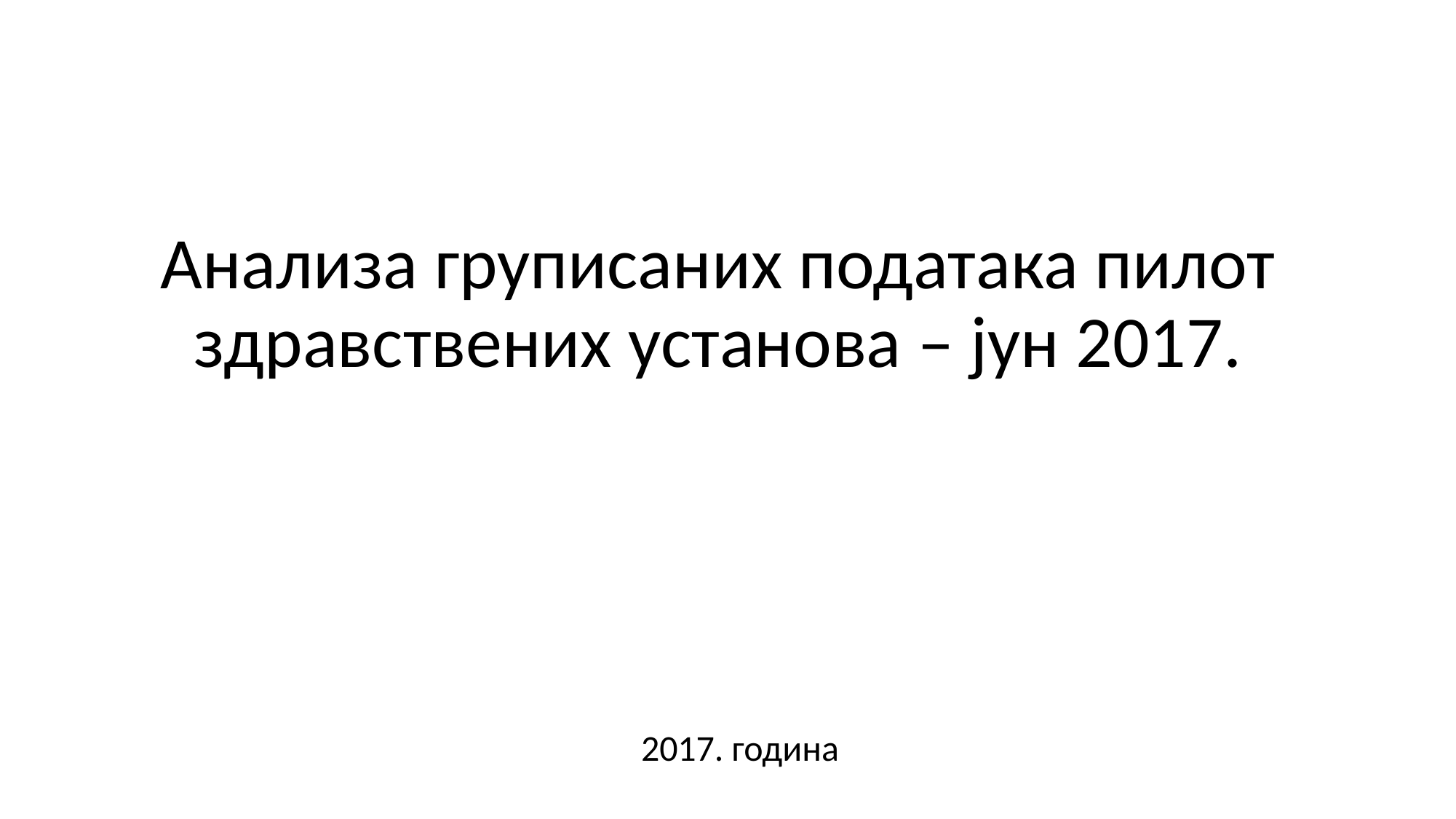

# Анализа груписаних података пилот здравствених установа – јун 2017.
2017. година